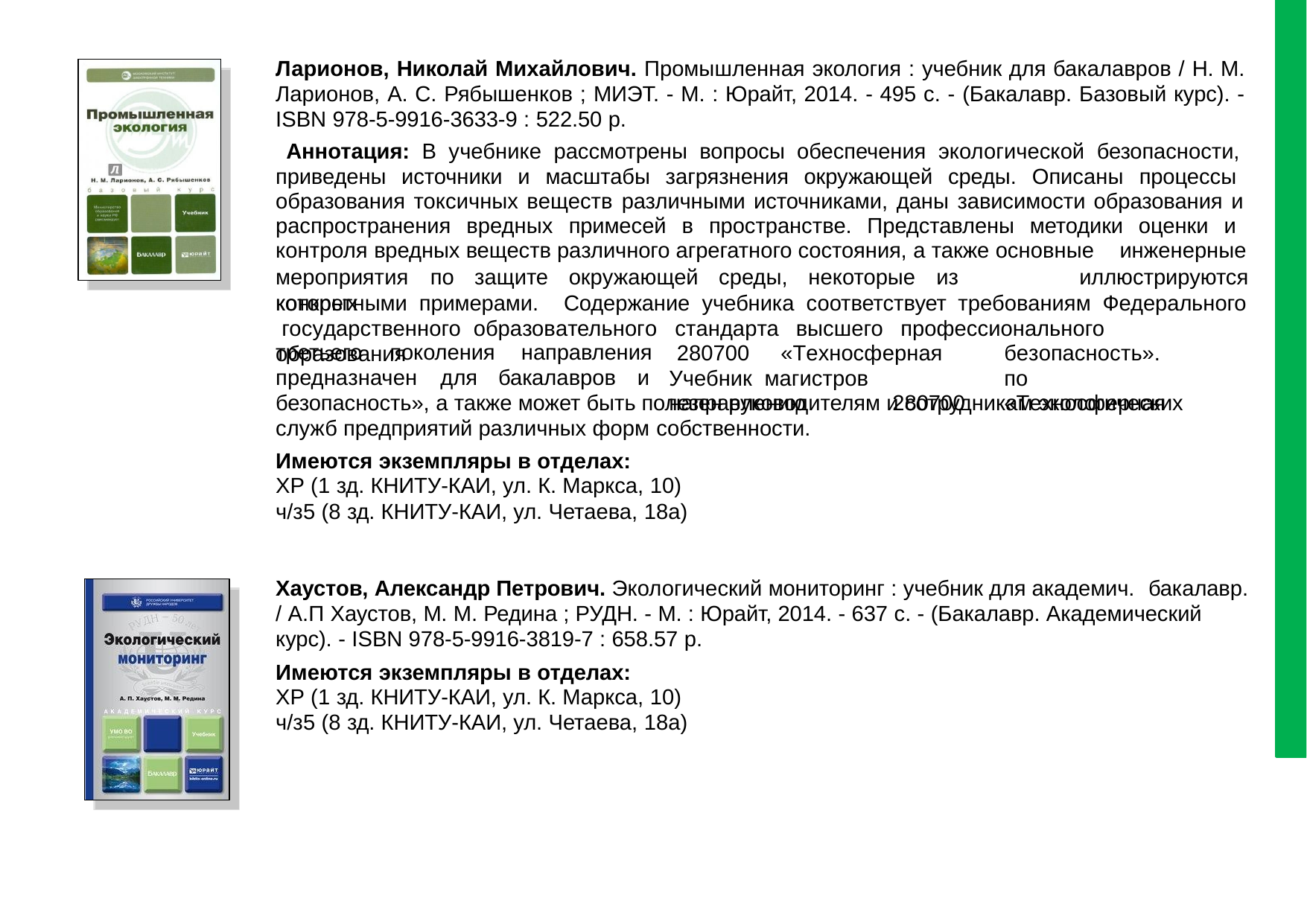

Ларионов, Николай Михайлович. Промышленная экология : учебник для бакалавров / Н. М.  Ларионов, А. С. Рябышенков ; МИЭТ. - М. : Юрайт, 2014. - 495 с. - (Бакалавр. Базовый курс). -  ISBN 978-5-9916-3633-9 : 522.50 р.
Аннотация: В учебнике рассмотрены вопросы обеспечения экологической безопасности,  приведены источники и масштабы загрязнения окружающей среды. Описаны процессы  образования токсичных веществ различными источниками, даны зависимости образования и  распространения вредных примесей в пространстве. Представлены методики оценки и  контроля вредных веществ различного агрегатного состояния, а также основные    инженерные

мероприятия	по	защите	окружающей	среды,	некоторые	из	которых
иллюстрируются
конкретными примерами.	Содержание  учебника  соответствует требованиям Федерального  государственного	образовательного	стандарта	высшего	профессионального	образования
третьего	поколения	направления
280700	«Техносферная	безопасность».	Учебник  магистров		по	направлению	280700	«Техносферная
предназначен	для	бакалавров	и
безопасность», а также может быть полезен руководителям и сотрудникам экологических  служб предприятий различных форм собственности.
Имеются экземпляры в отделах:
ХР (1 зд. КНИТУ-КАИ, ул. К. Маркса, 10)
ч/з5 (8 зд. КНИТУ-КАИ, ул. Четаева, 18а)

Хаустов, Александр Петрович. Экологический мониторинг : учебник для академич.  бакалавр.
/ А.П Хаустов, М. М. Редина ; РУДН. - М. : Юрайт, 2014. - 637 с. - (Бакалавр. Академический  курс). - ISBN 978-5-9916-3819-7 : 658.57 р.
Имеются экземпляры в отделах:
ХР (1 зд. КНИТУ-КАИ, ул. К. Маркса, 10)
ч/з5 (8 зд. КНИТУ-КАИ, ул. Четаева, 18а)